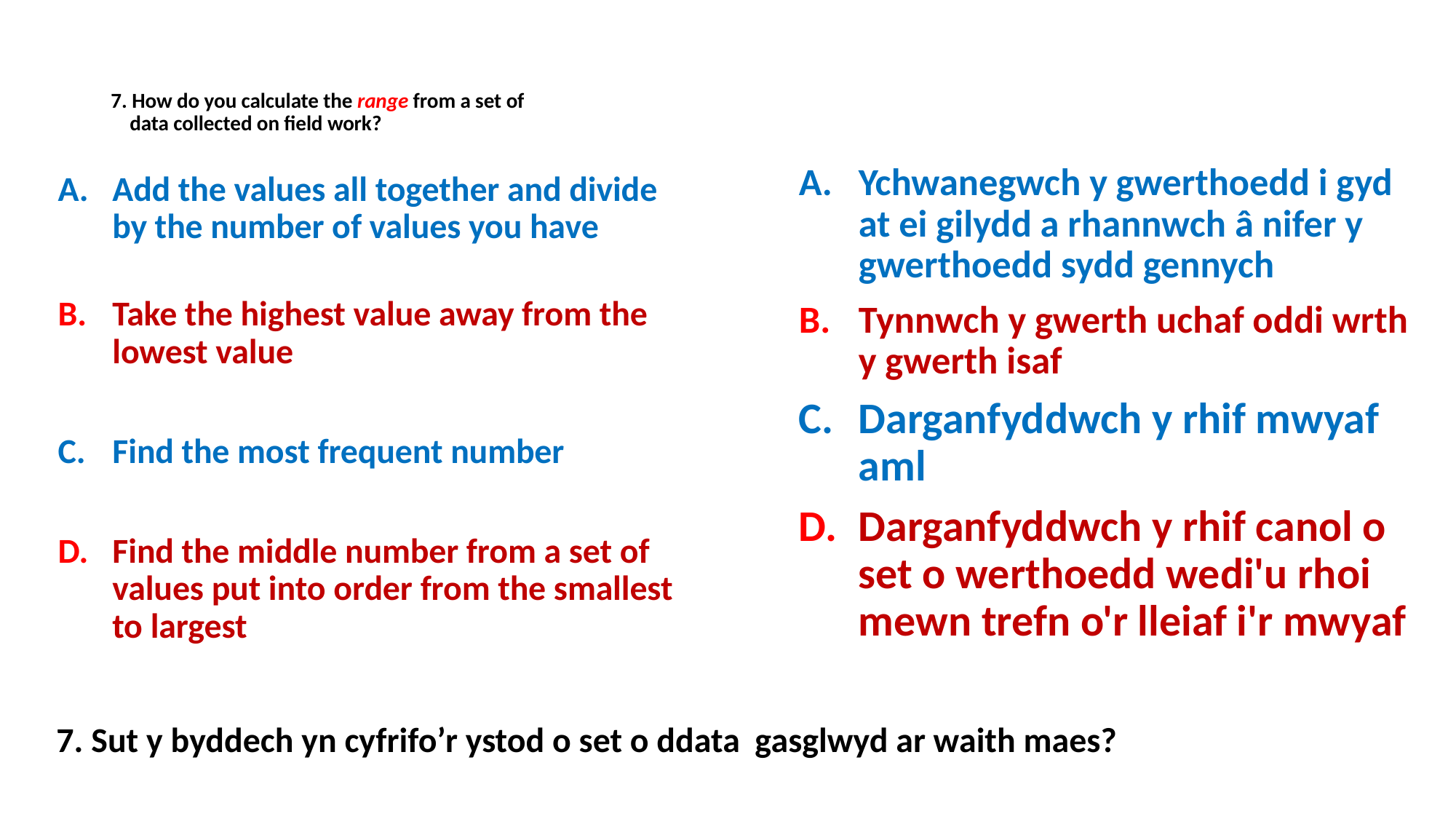

# 7. How do you calculate the range from a set of data collected on field work?
Ychwanegwch y gwerthoedd i gyd at ei gilydd a rhannwch â nifer y gwerthoedd sydd gennych
Tynnwch y gwerth uchaf oddi wrth y gwerth isaf
Darganfyddwch y rhif mwyaf aml
Darganfyddwch y rhif canol o set o werthoedd wedi'u rhoi mewn trefn o'r lleiaf i'r mwyaf
Add the values all together and divide by the number of values you have

Take the highest value away from the lowest value

Find the most frequent number

Find the middle number from a set of values put into order from the smallest to largest

7. 	Sut y byddech yn cyfrifo’r ystod o set o ddata 	gasglwyd ar waith maes?